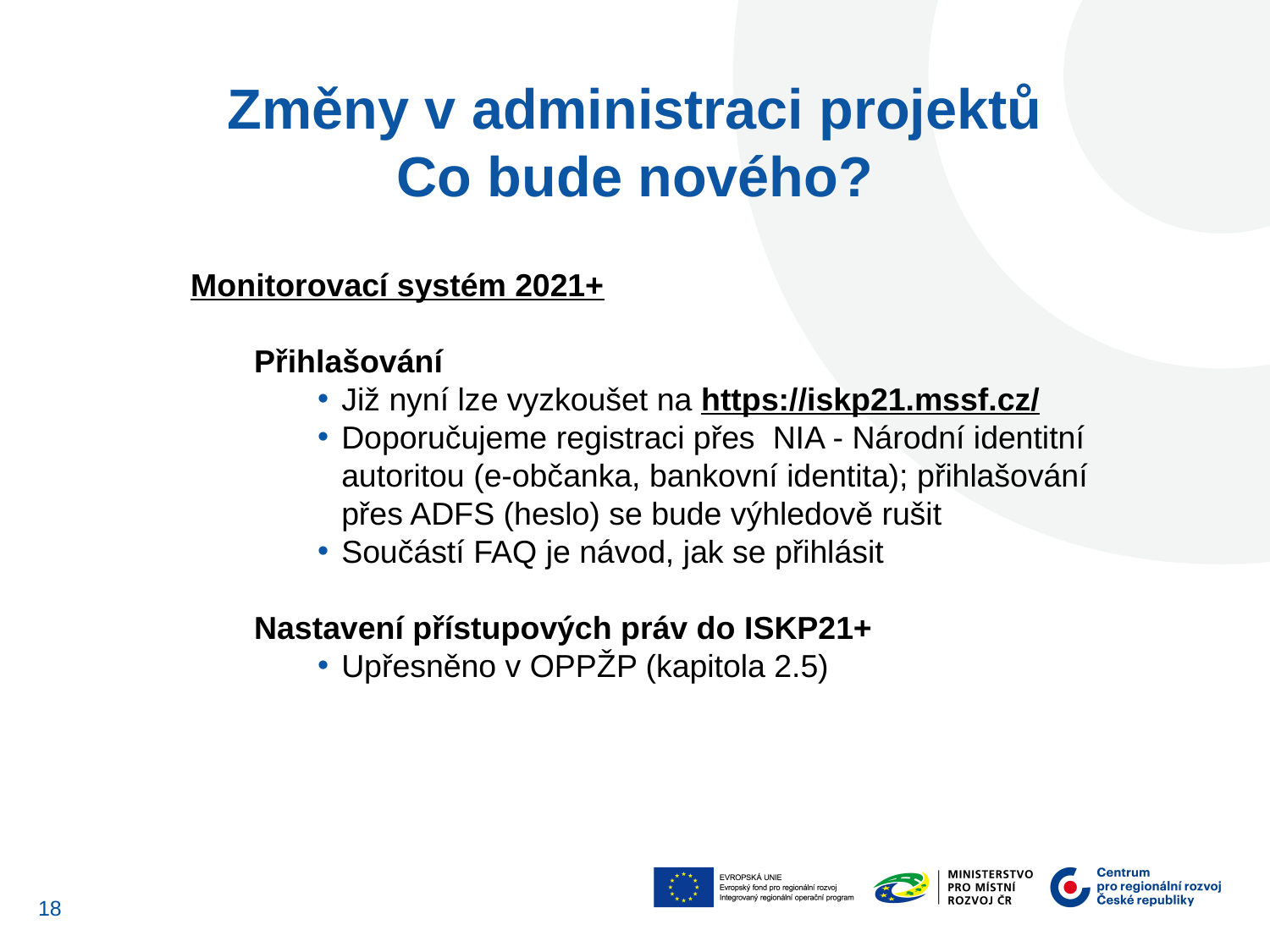

Změny v administraci projektů
Co bude nového?​
Monitorovací systém 2021+​

Přihlašování​
Již nyní lze vyzkoušet na https://iskp21.mssf.cz/
Doporučujeme registraci přes  NIA - Národní identitní autoritou (e-občanka, bankovní identita); přihlašování přes ADFS (heslo) se bude výhledově rušit
Součástí FAQ je návod, jak se přihlásit

Nastavení přístupových práv do ISKP21+
Upřesněno v OPPŽP (kapitola 2.5)

18